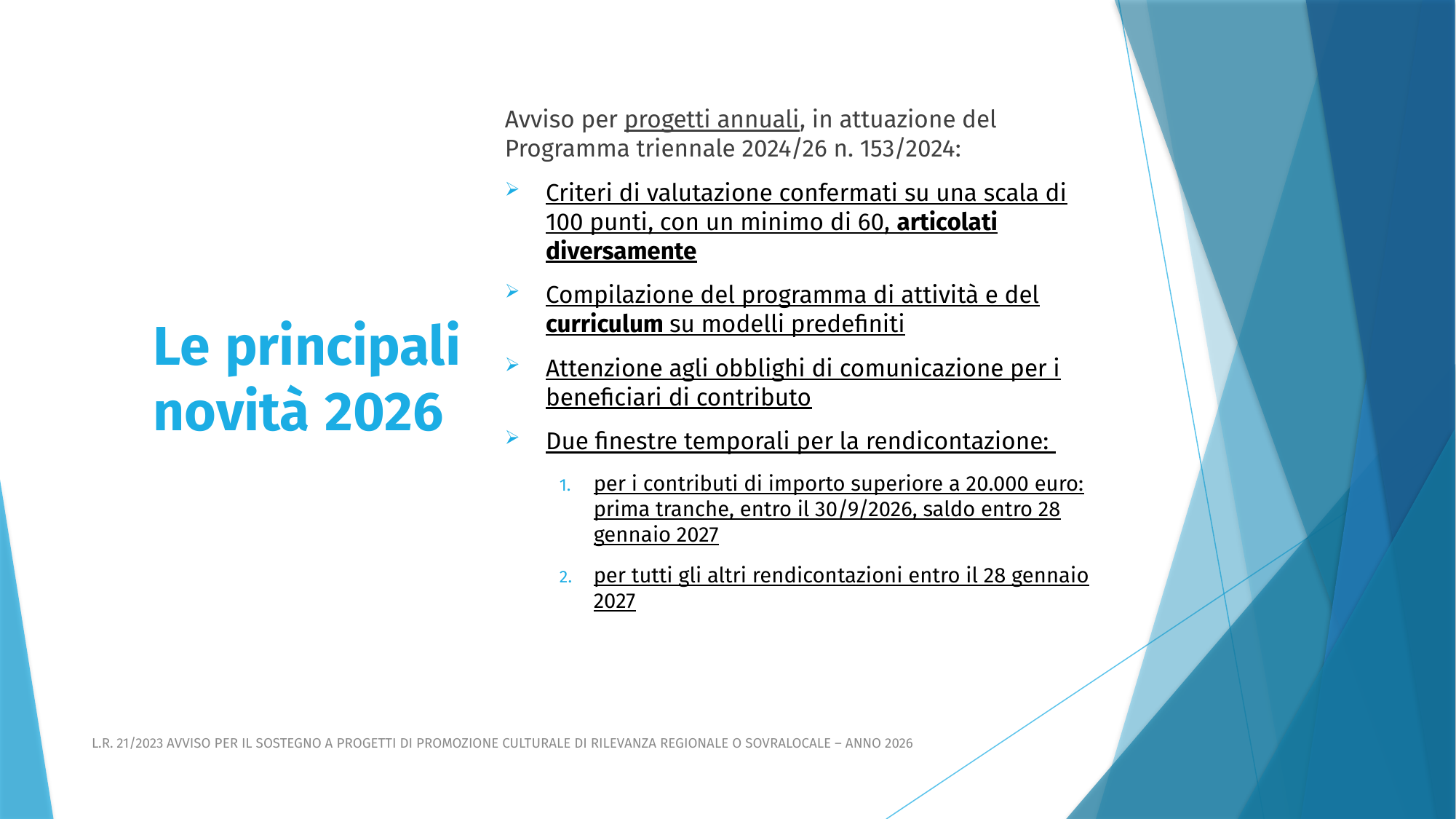

Avviso per progetti annuali, in attuazione del Programma triennale 2024/26 n. 153/2024:
Criteri di valutazione confermati su una scala di 100 punti, con un minimo di 60, articolati diversamente
Compilazione del programma di attività e del curriculum su modelli predefiniti
Attenzione agli obblighi di comunicazione per i beneficiari di contributo
Due finestre temporali per la rendicontazione:
per i contributi di importo superiore a 20.000 euro: prima tranche, entro il 30/9/2026, saldo entro 28 gennaio 2027
per tutti gli altri rendicontazioni entro il 28 gennaio 2027
# Le principali novità 2026
L.R. 21/2023 AVVISO PER IL SOSTEGNO A PROGETTI DI PROMOZIONE CULTURALE DI RILEVANZA REGIONALE O SOVRALOCALE – ANNO 2026